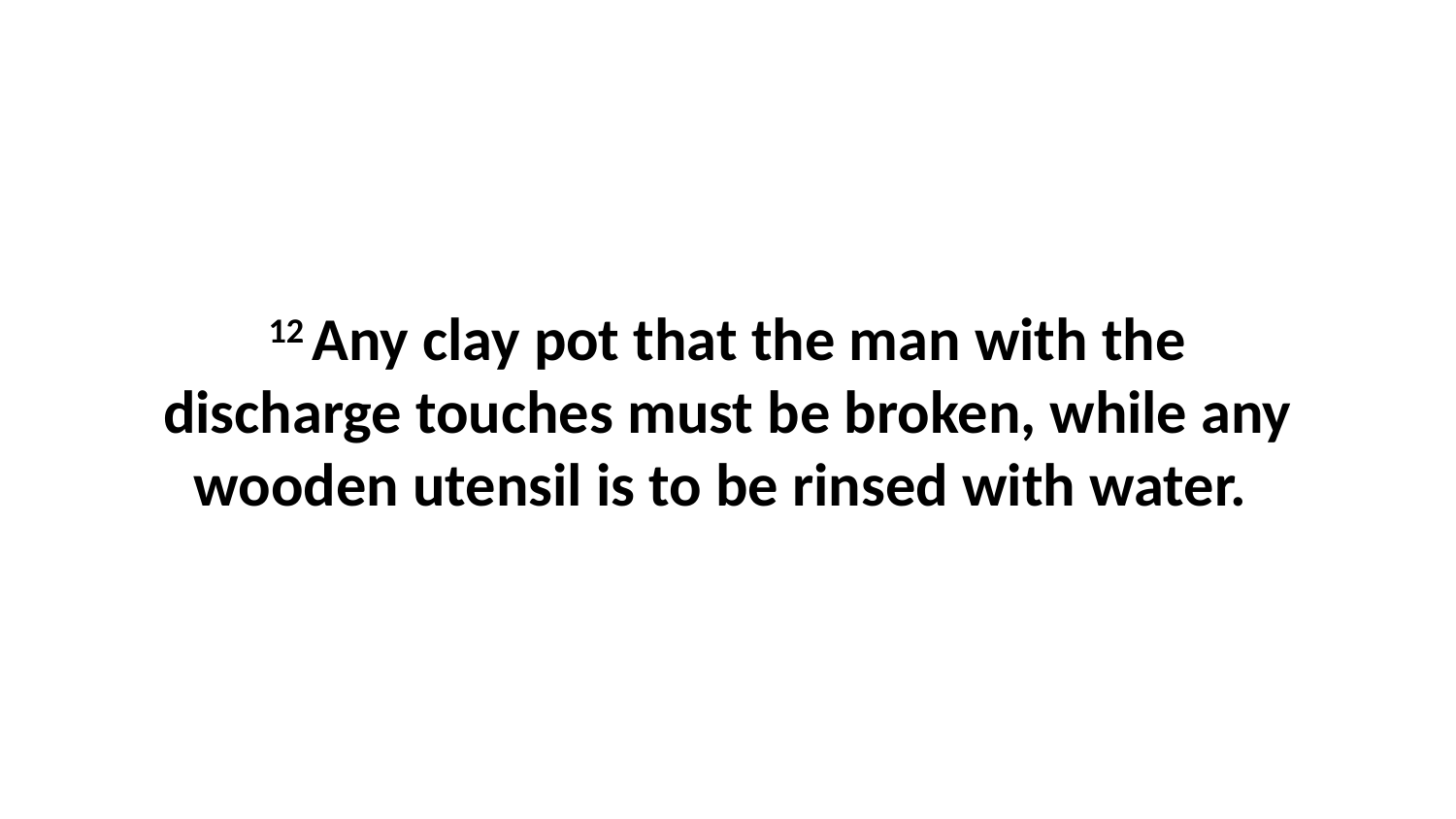

12 Any clay pot that the man with the discharge touches must be broken, while any wooden utensil is to be rinsed with water.